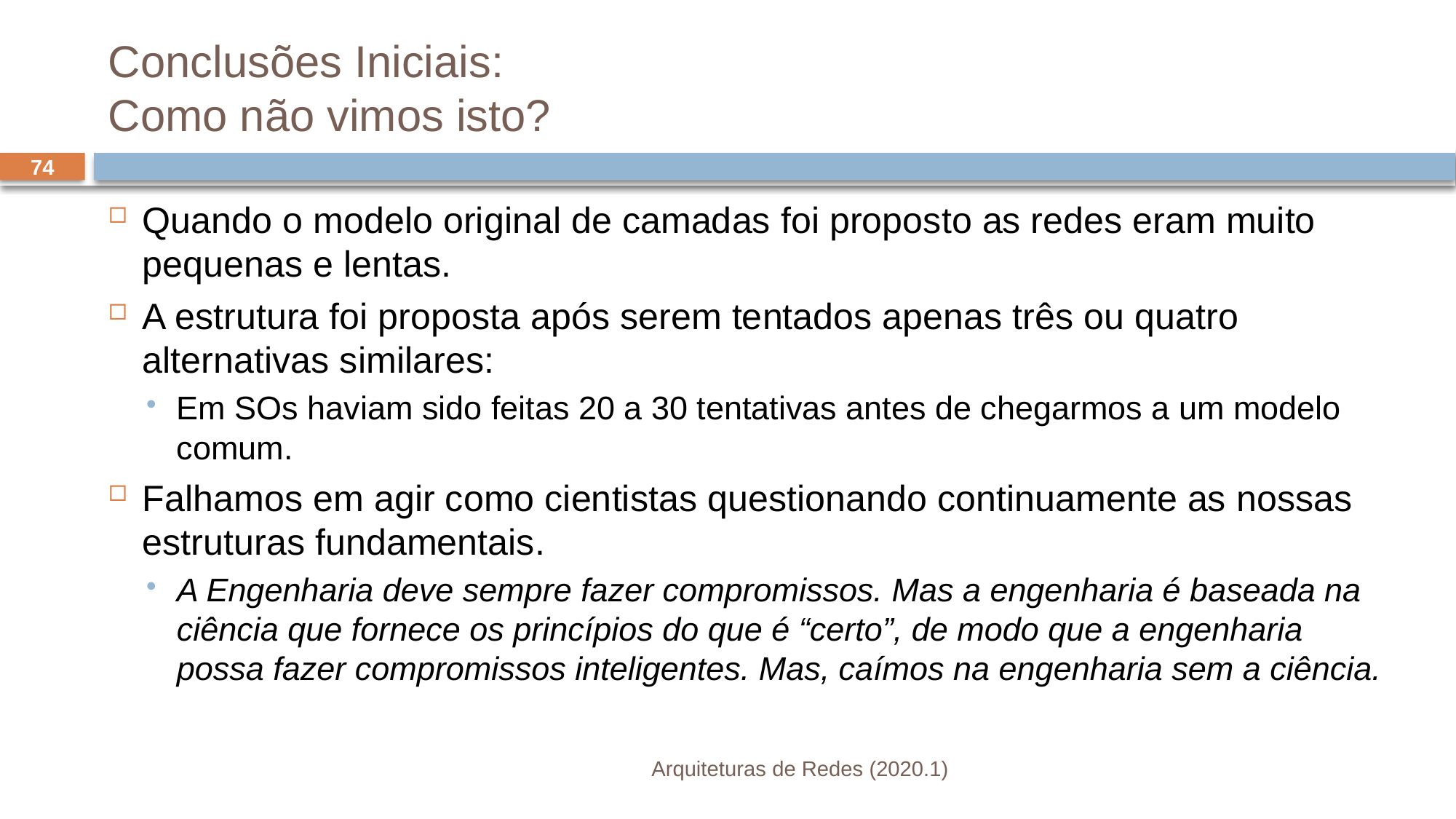

# Conclusões Iniciais: Como não vimos isto?
74
Quando o modelo original de camadas foi proposto as redes eram muito pequenas e lentas.
A estrutura foi proposta após serem tentados apenas três ou quatro alternativas similares:
Em SOs haviam sido feitas 20 a 30 tentativas antes de chegarmos a um modelo comum.
Falhamos em agir como cientistas questionando continuamente as nossas estruturas fundamentais.
A Engenharia deve sempre fazer compromissos. Mas a engenharia é baseada na ciência que fornece os princípios do que é “certo”, de modo que a engenharia possa fazer compromissos inteligentes. Mas, caímos na engenharia sem a ciência.
Arquiteturas de Redes (2020.1)